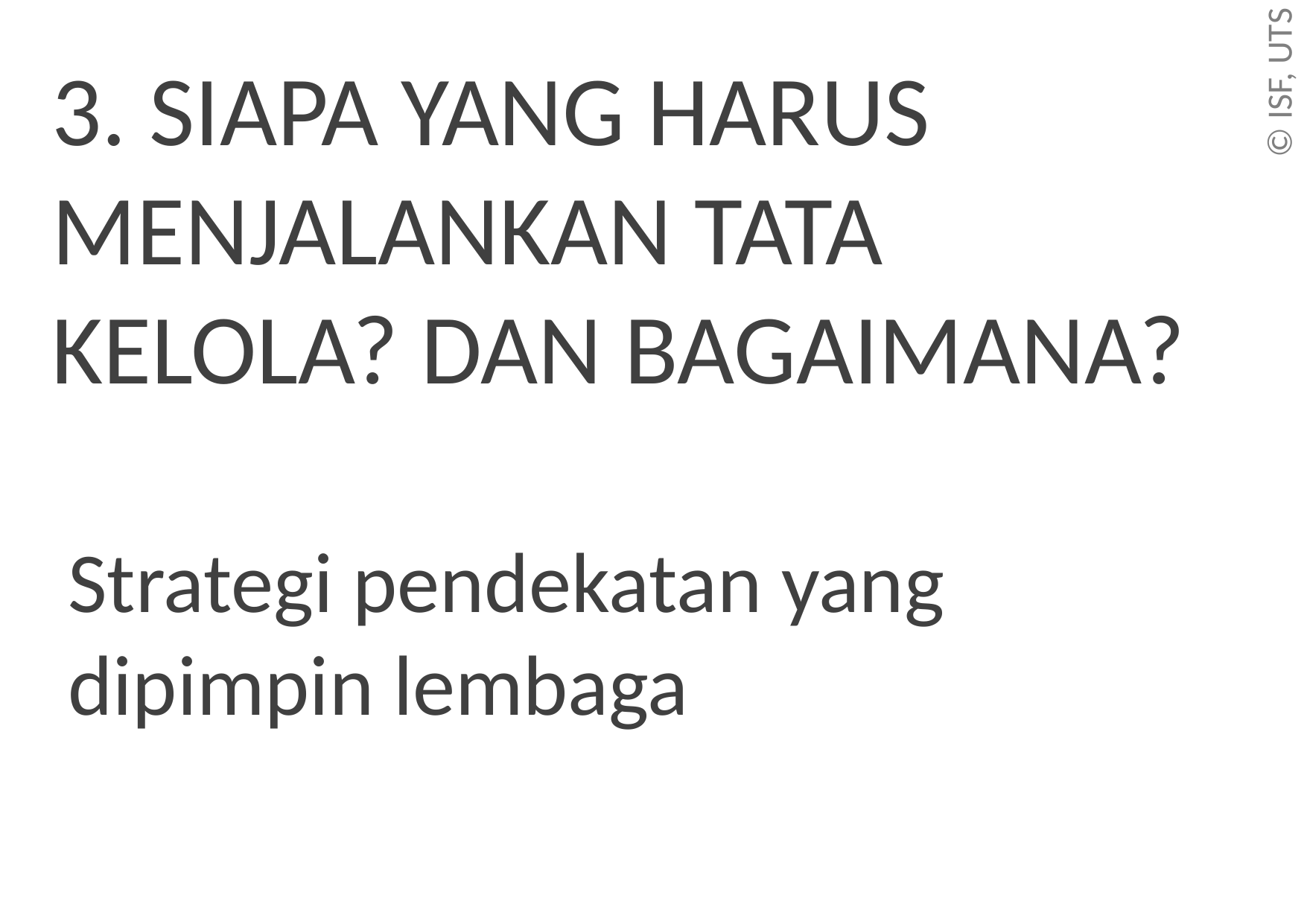

# 3. SIAPA YANG HARUS MENJALANKAN TATA KELOLA? DAN BAGAIMANA?
Strategi pendekatan yang dipimpin lembaga